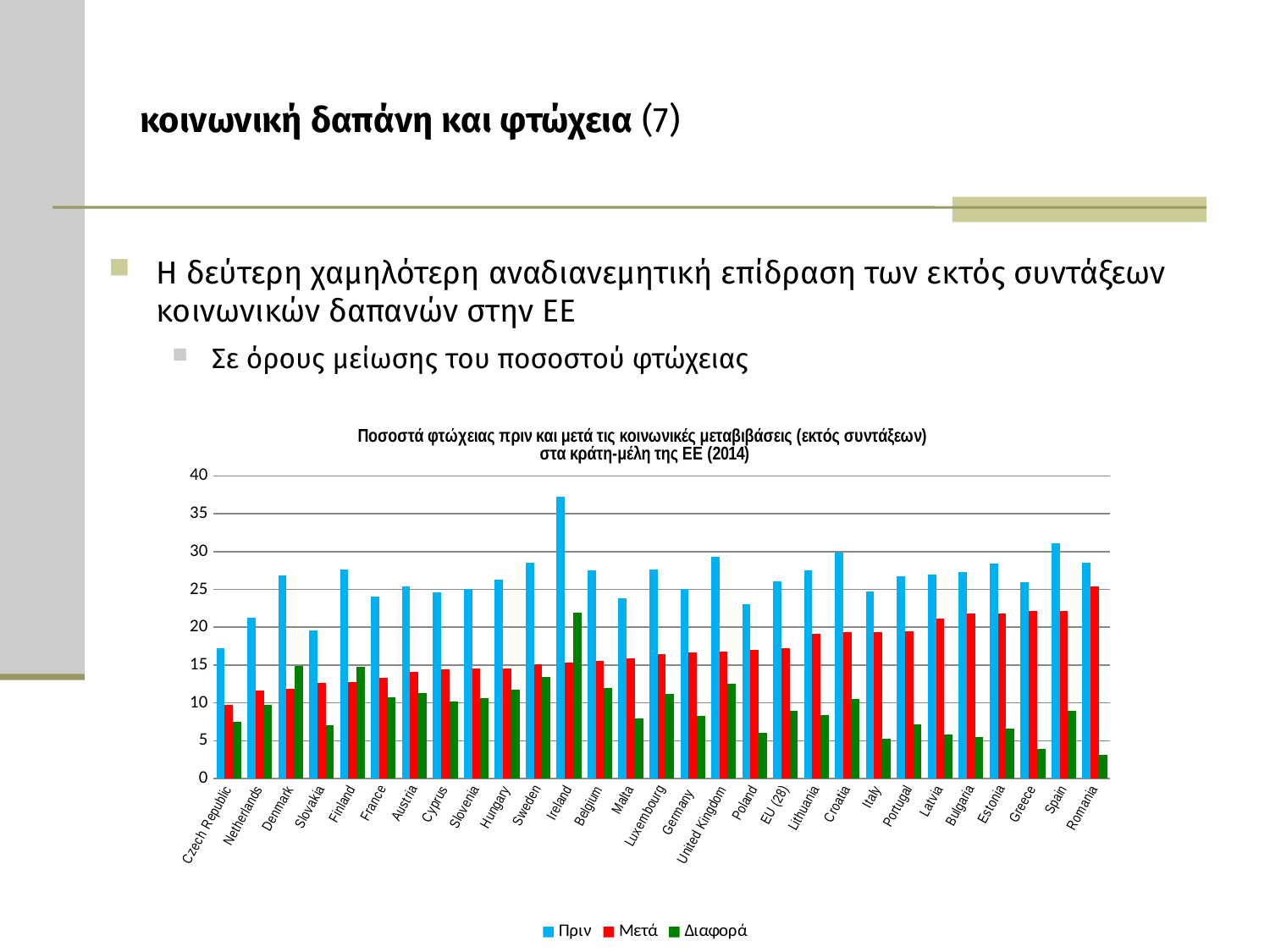

# κοινωνική δαπάνη και φτώχεια (7)
Η δεύτερη χαμηλότερη αναδιανεμητική επίδραση των εκτός συντάξεων κοινωνικών δαπανών στην ΕΕ
Σε όρους μείωσης του ποσοστού φτώχειας

### Chart: Ποσοστά φτώχειας πριν και μετά τις κοινωνικές μεταβιβάσεις (εκτός συντάξεων) στα κράτη-μέλη της ΕΕ (2014)

| Category | Πριν | Μετά | Διαφορά |
|---|---|---|---|
| Czech Republic | 17.2 | 9.700000000000001 | 7.5 |
| Netherlands | 21.3 | 11.6 | 9.700000000000001 |
| Denmark | 26.8 | 11.9 | 14.9 |
| Slovakia | 19.6 | 12.6 | 7.000000000000002 |
| Finland | 27.6 | 12.8 | 14.8 |
| France | 24.0 | 13.3 | 10.7 |
| Austria | 25.4 | 14.1 | 11.3 |
| Cyprus | 24.6 | 14.4 | 10.200000000000001 |
| Slovenia | 25.1 | 14.5 | 10.600000000000001 |
| Hungary | 26.3 | 14.6 | 11.700000000000001 |
| Sweden | 28.5 | 15.1 | 13.4 |
| Ireland | 37.2 | 15.3 | 21.900000000000002 |
| Belgium | 27.5 | 15.5 | 12.0 |
| Malta | 23.8 | 15.9 | 7.9 |
| Luxembourg | 27.6 | 16.4 | 11.200000000000003 |
| Germany  | 25.0 | 16.7 | 8.3 |
| United Kingdom | 29.3 | 16.8 | 12.5 |
| Poland | 23.1 | 17.0 | 6.1000000000000005 |
| EU (28) | 26.1 | 17.2 | 8.900000000000002 |
| Lithuania | 27.5 | 19.1 | 8.400000000000002 |
| Croatia | 29.9 | 19.4 | 10.5 |
| Italy | 24.7 | 19.4 | 5.300000000000001 |
| Portugal | 26.7 | 19.5 | 7.1999999999999975 |
| Latvia | 27.0 | 21.2 | 5.800000000000001 |
| Bulgaria | 27.3 | 21.8 | 5.5 |
| Estonia | 28.4 | 21.8 | 6.599999999999998 |
| Greece | 26.0 | 22.1 | 3.8999999999999977 |
| Spain | 31.1 | 22.2 | 8.900000000000002 |
| Romania | 28.5 | 25.4 | 3.1000000000000014 |